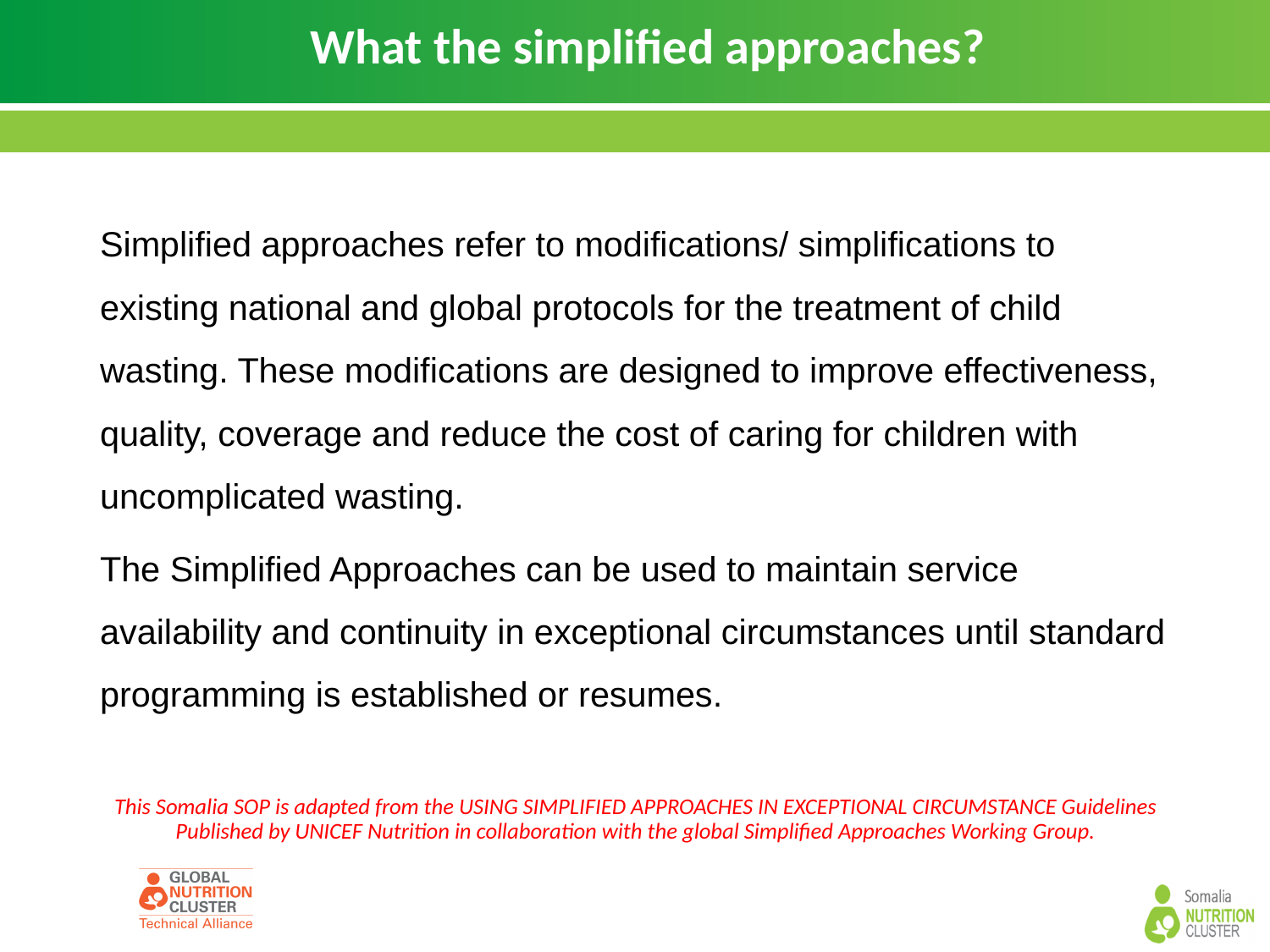

# What the simplified approaches?
Simplified approaches refer to modifications/ simplifications to existing national and global protocols for the treatment of child wasting. These modifications are designed to improve effectiveness, quality, coverage and reduce the cost of caring for children with uncomplicated wasting.
The Simplified Approaches can be used to maintain service availability and continuity in exceptional circumstances until standard programming is established or resumes.

This Somalia SOP is adapted from the USING SIMPLIFIED APPROACHES IN EXCEPTIONAL CIRCUMSTANCE Guidelines Published by UNICEF Nutrition in collaboration with the global Simplified Approaches Working Group.